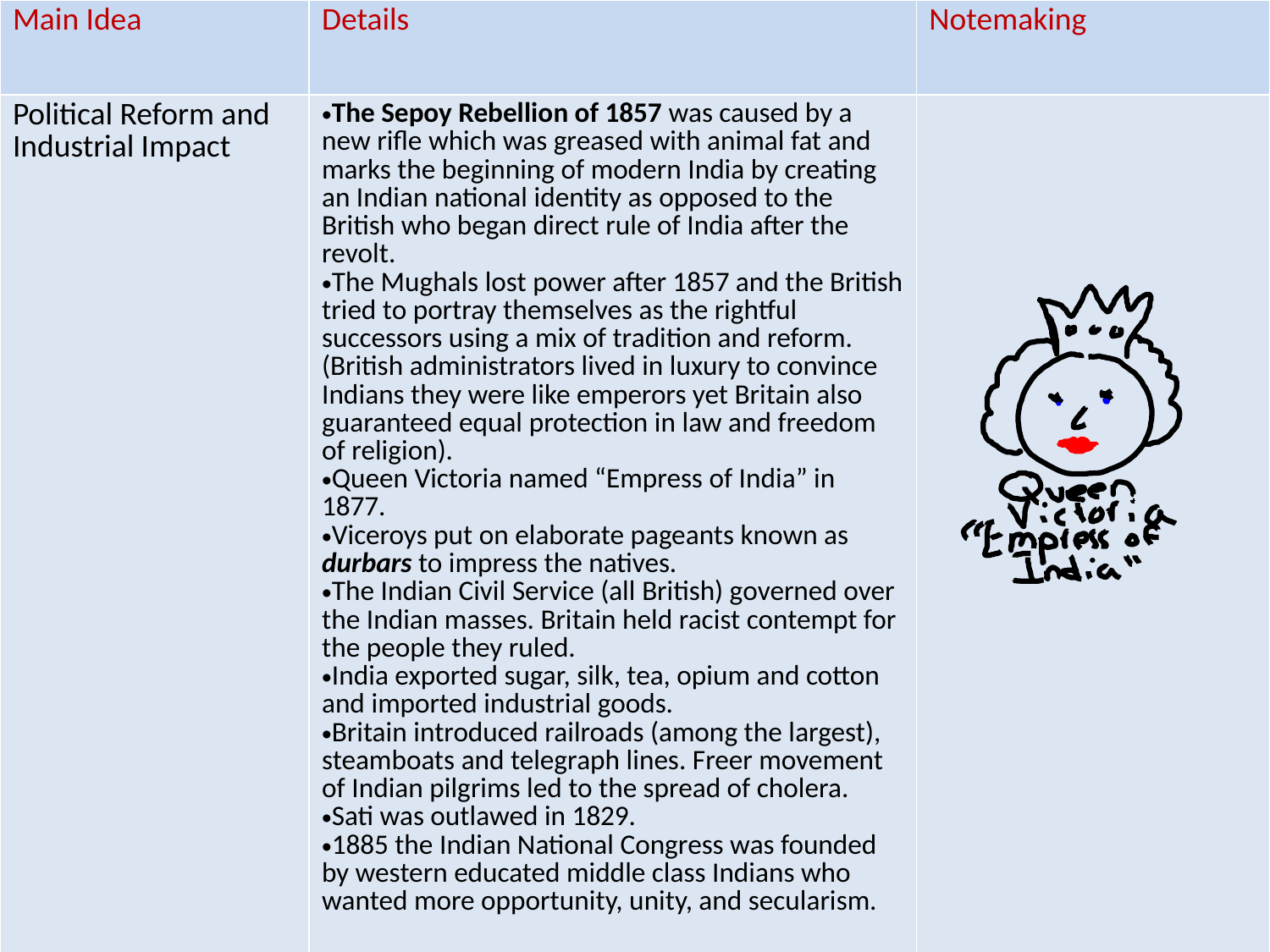

| Main Idea | Details | Notemaking |
| --- | --- | --- |
| Political Reform and Industrial Impact | The Sepoy Rebellion of 1857 was caused by a new rifle which was greased with animal fat and marks the beginning of modern India by creating an Indian national identity as opposed to the British who began direct rule of India after the revolt. The Mughals lost power after 1857 and the British tried to portray themselves as the rightful successors using a mix of tradition and reform. (British administrators lived in luxury to convince Indians they were like emperors yet Britain also guaranteed equal protection in law and freedom of religion). Queen Victoria named “Empress of India” in 1877. Viceroys put on elaborate pageants known as durbars to impress the natives. The Indian Civil Service (all British) governed over the Indian masses. Britain held racist contempt for the people they ruled. India exported sugar, silk, tea, opium and cotton and imported industrial goods. Britain introduced railroads (among the largest), steamboats and telegraph lines. Freer movement of Indian pilgrims led to the spread of cholera. Sati was outlawed in 1829. 1885 the Indian National Congress was founded by western educated middle class Indians who wanted more opportunity, unity, and secularism. |  |

#